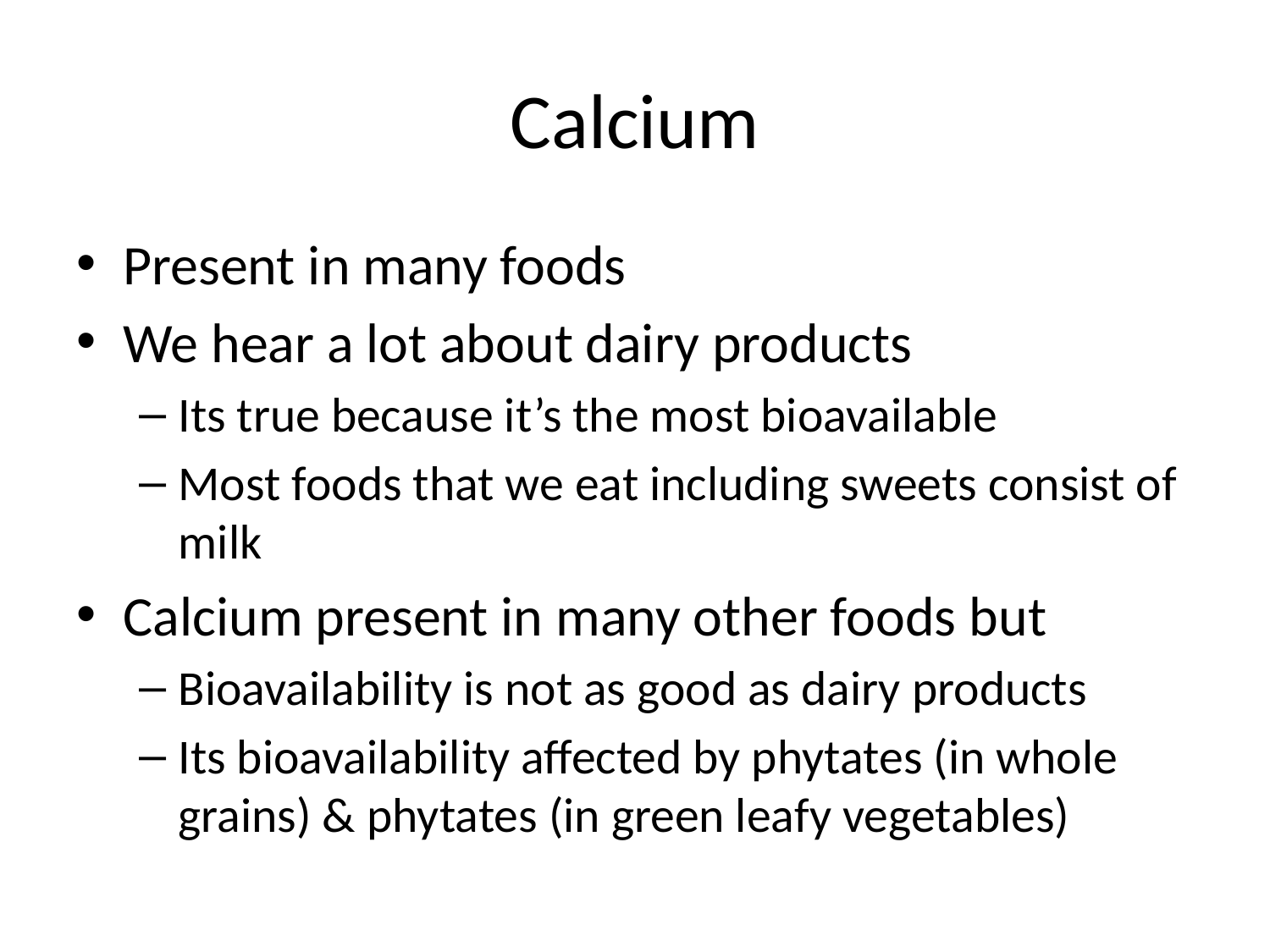

# Calcium
Present in many foods
We hear a lot about dairy products
Its true because it’s the most bioavailable
Most foods that we eat including sweets consist of milk
Calcium present in many other foods but
Bioavailability is not as good as dairy products
Its bioavailability affected by phytates (in whole grains) & phytates (in green leafy vegetables)